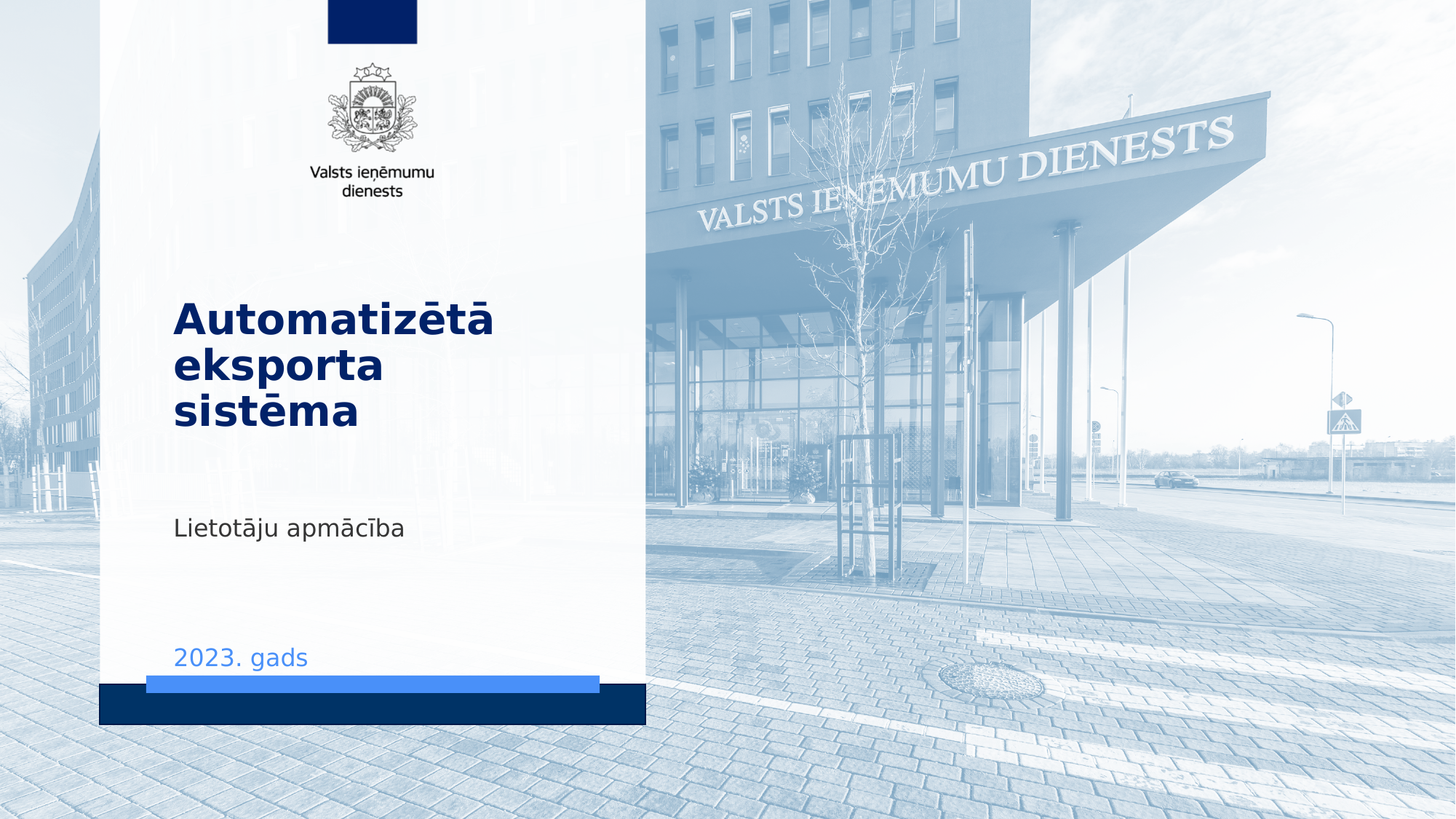

Automatizētā eksporta sistēma
Lietotāju apmācība
2023. gads